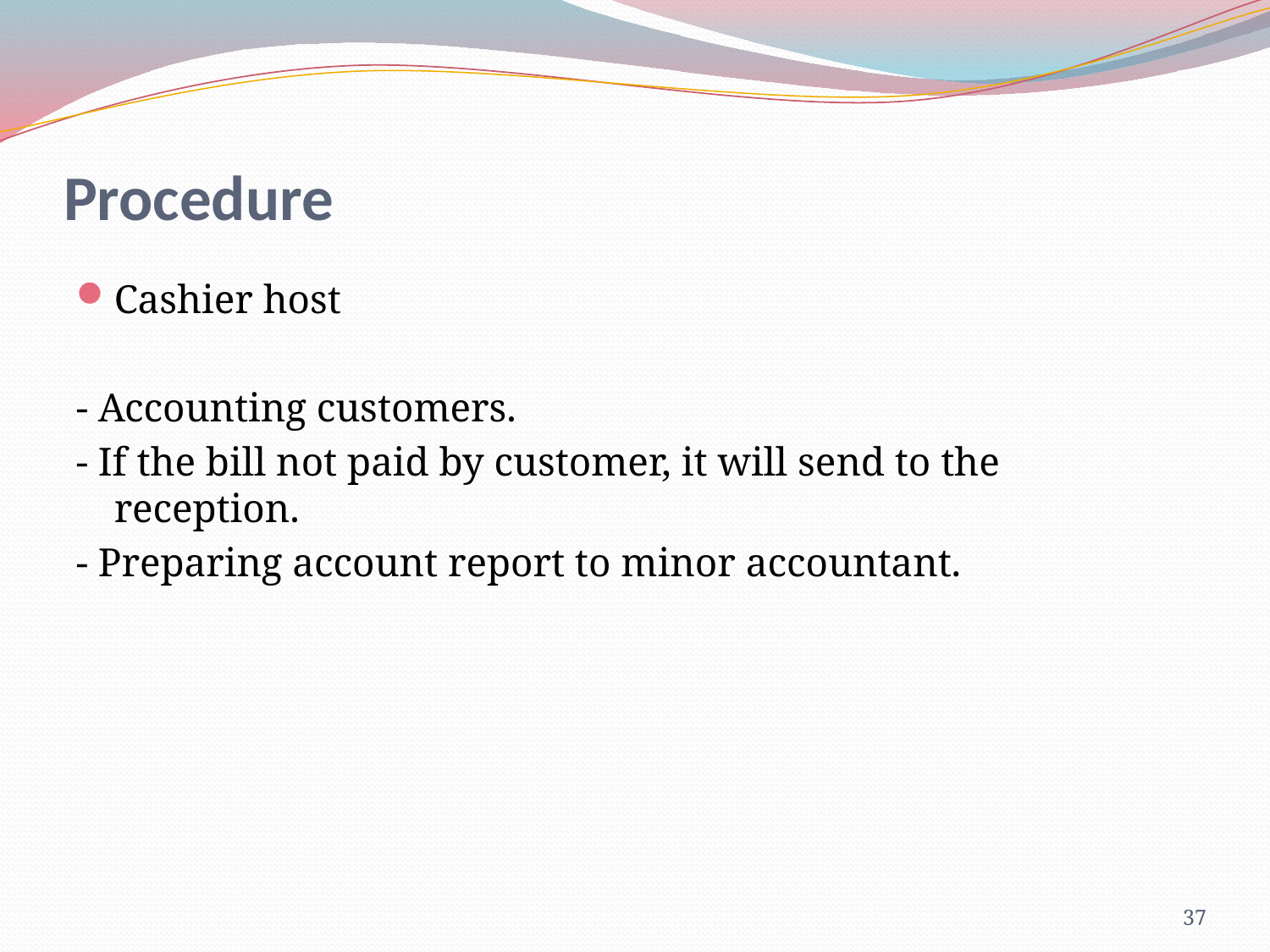

# Procedure
Cashier host

- Accounting customers.
- If the bill not paid by customer, it will send to the reception.
- Preparing account report to minor accountant.
37